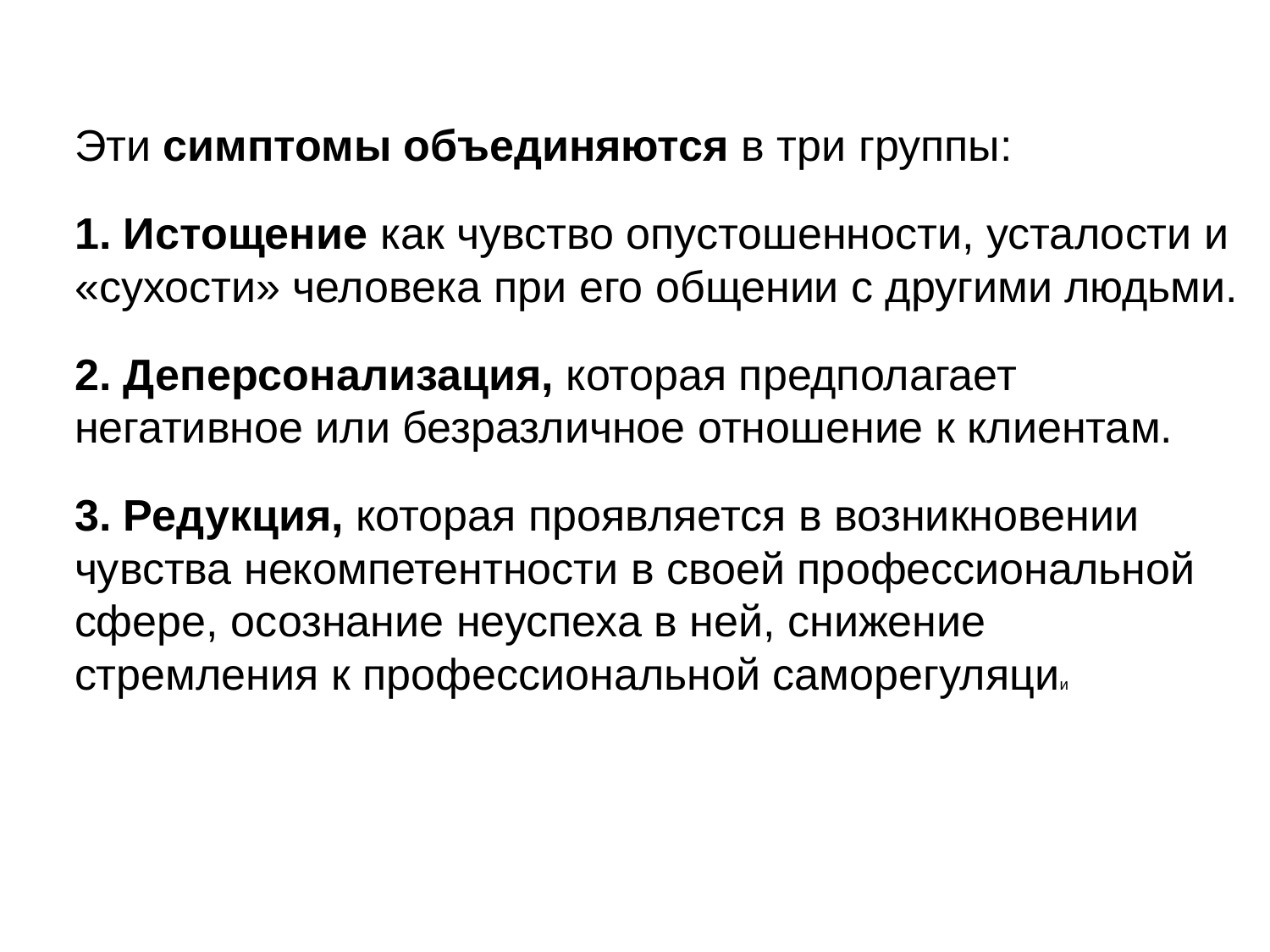

Эти симптомы объединяются в три группы:
1. Истощение как чувство опустошенности, усталости и «сухости» человека при его общении с другими людьми.
2. Деперсонализация, которая предполагает негативное или безразличное отношение к клиентам.
3. Редукция, которая проявляется в возникновении чувства некомпетентности в своей профессиональной сфере, осознание неуспеха в ней, снижение стремления к профессиональной саморегуляции